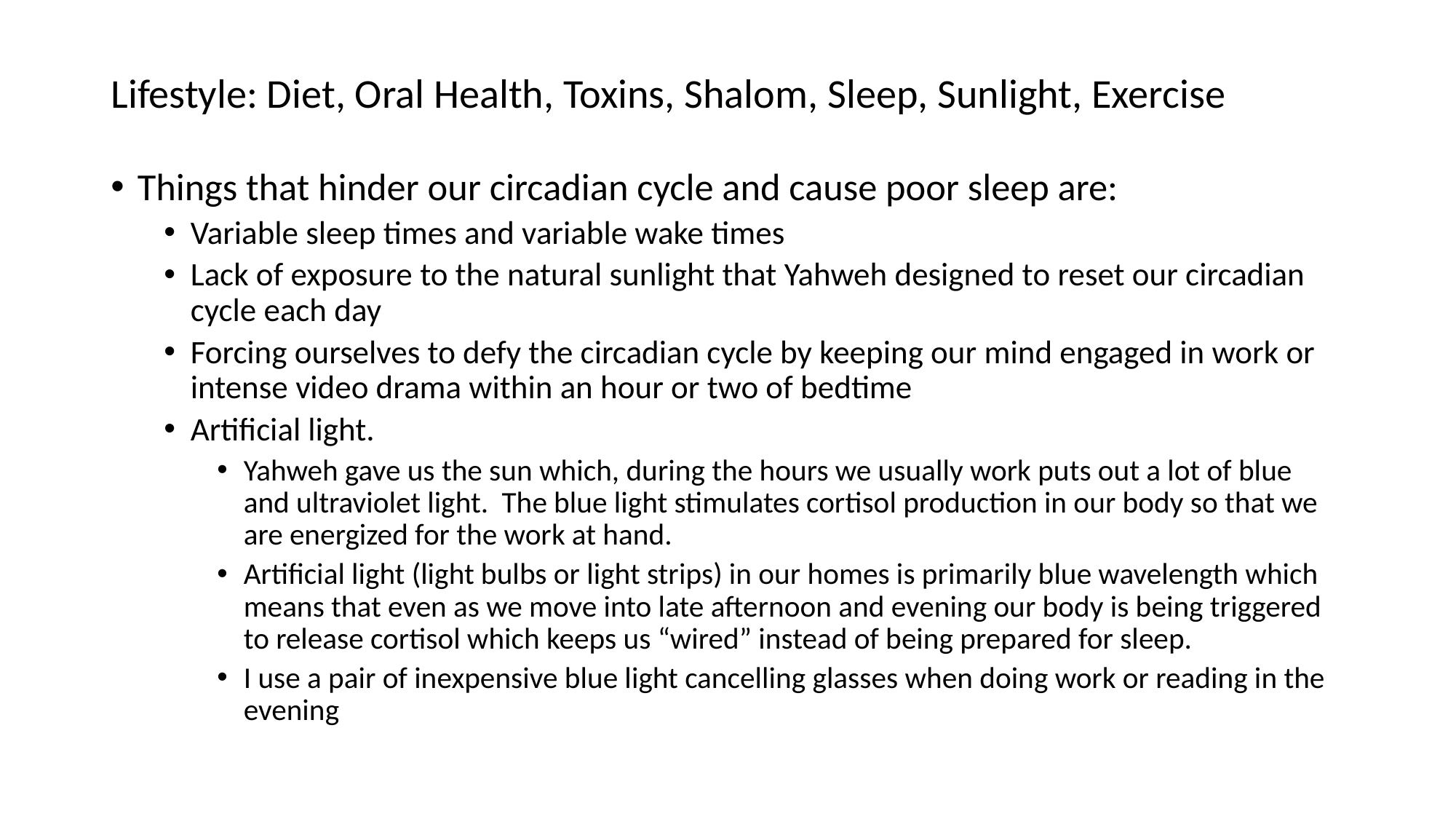

# Lifestyle: Diet, Oral Health, Toxins, Shalom, Sleep, Sunlight, Exercise
Things that hinder our circadian cycle and cause poor sleep are:
Variable sleep times and variable wake times
Lack of exposure to the natural sunlight that Yahweh designed to reset our circadian cycle each day
Forcing ourselves to defy the circadian cycle by keeping our mind engaged in work or intense video drama within an hour or two of bedtime
Artificial light.
Yahweh gave us the sun which, during the hours we usually work puts out a lot of blue and ultraviolet light.  The blue light stimulates cortisol production in our body so that we are energized for the work at hand.
Artificial light (light bulbs or light strips) in our homes is primarily blue wavelength which means that even as we move into late afternoon and evening our body is being triggered to release cortisol which keeps us “wired” instead of being prepared for sleep.
I use a pair of inexpensive blue light cancelling glasses when doing work or reading in the evening